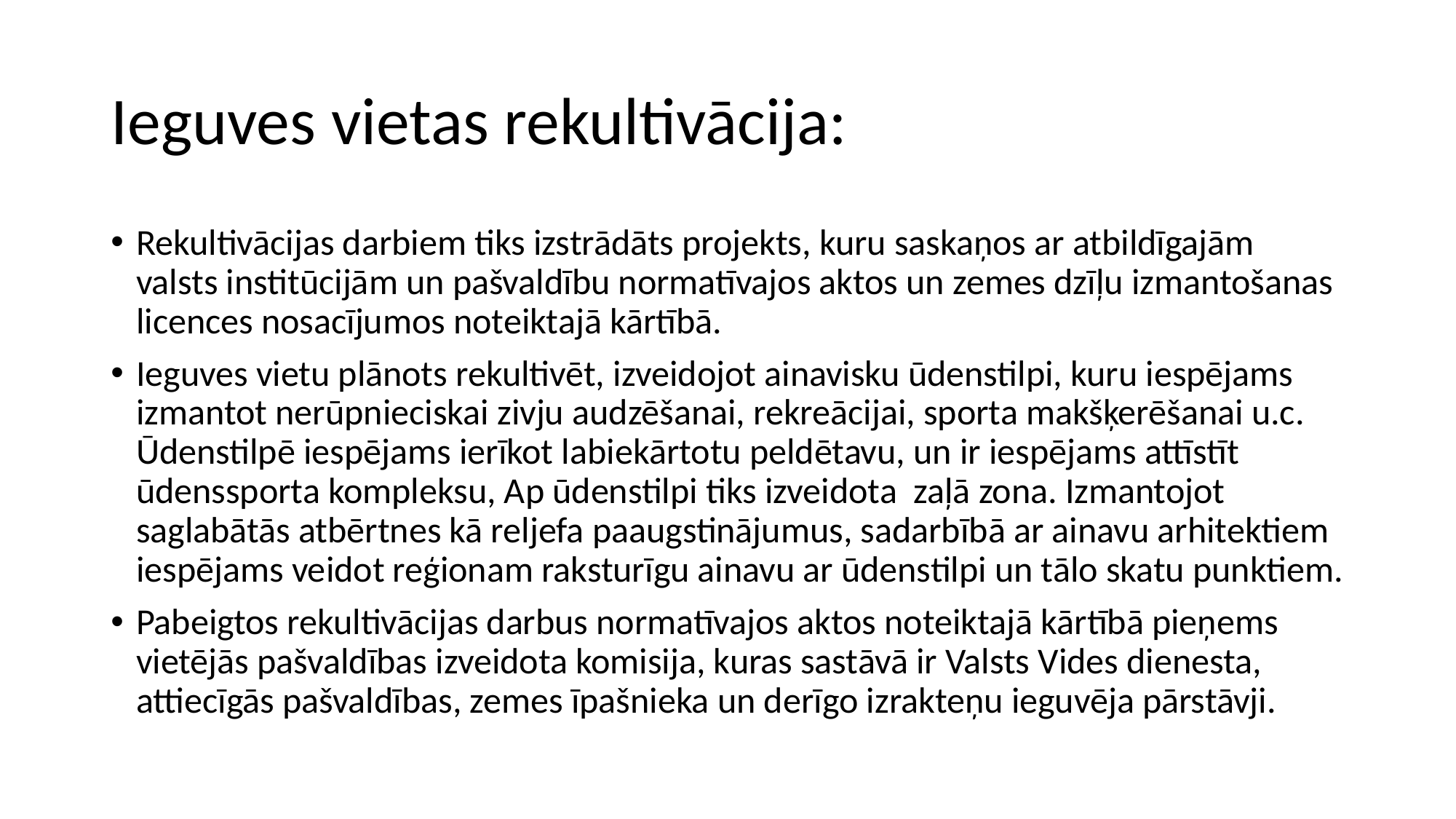

# Ieguves vietas rekultivācija:
Rekultivācijas darbiem tiks izstrādāts projekts, kuru saskaņos ar atbildīgajām valsts institūcijām un pašvaldību normatīvajos aktos un zemes dzīļu izmantošanas licences nosacījumos noteiktajā kārtībā.
Ieguves vietu plānots rekultivēt, izveidojot ainavisku ūdenstilpi, kuru iespējams izmantot nerūpnieciskai zivju audzēšanai, rekreācijai, sporta makšķerēšanai u.c. Ūdenstilpē iespējams ierīkot labiekārtotu peldētavu, un ir iespējams attīstīt ūdenssporta kompleksu, Ap ūdenstilpi tiks izveidota  zaļā zona. Izmantojot saglabātās atbērtnes kā reljefa paaugstinājumus, sadarbībā ar ainavu arhitektiem iespējams veidot reģionam raksturīgu ainavu ar ūdenstilpi un tālo skatu punktiem.
Pabeigtos rekultivācijas darbus normatīvajos aktos noteiktajā kārtībā pieņems vietējās pašvaldības izveidota komisija, kuras sastāvā ir Valsts Vides dienesta, attiecīgās pašvaldības, zemes īpašnieka un derīgo izrakteņu ieguvēja pārstāvji.